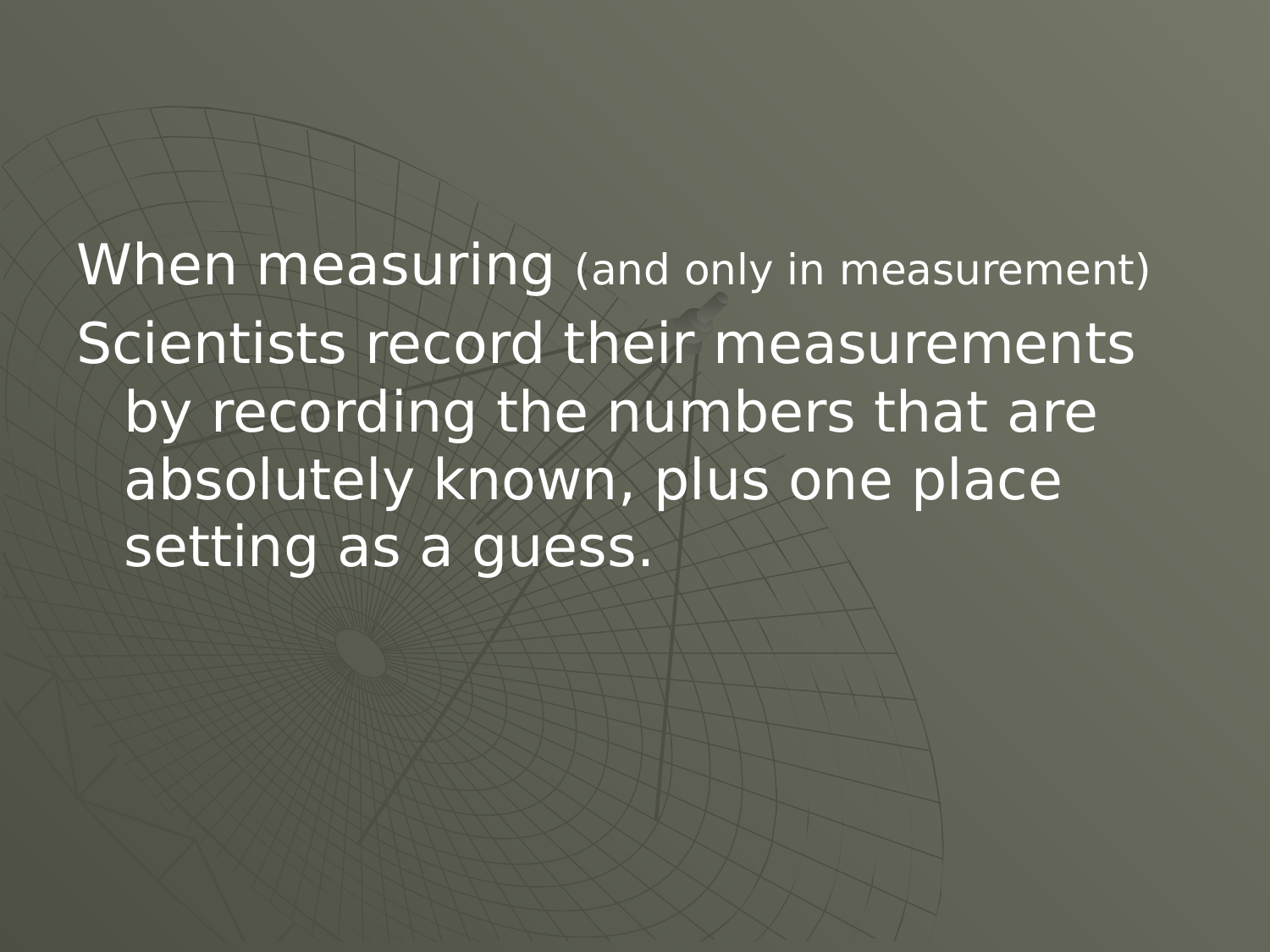

#
When measuring (and only in measurement)
Scientists record their measurements by recording the numbers that are absolutely known, plus one place setting as a guess.